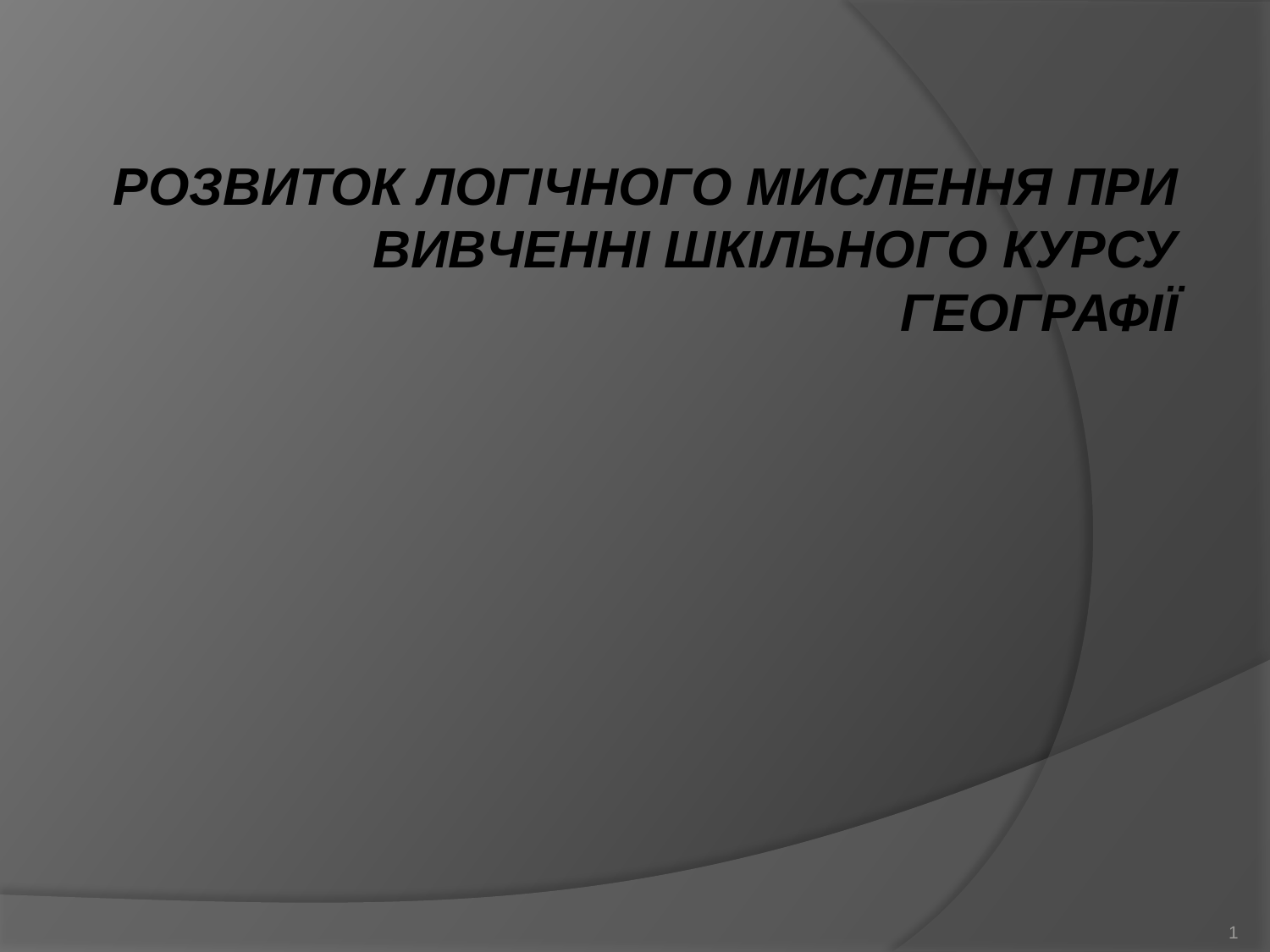

# Розвиток логічного мислення при вивченні шкільного курсу географії
1